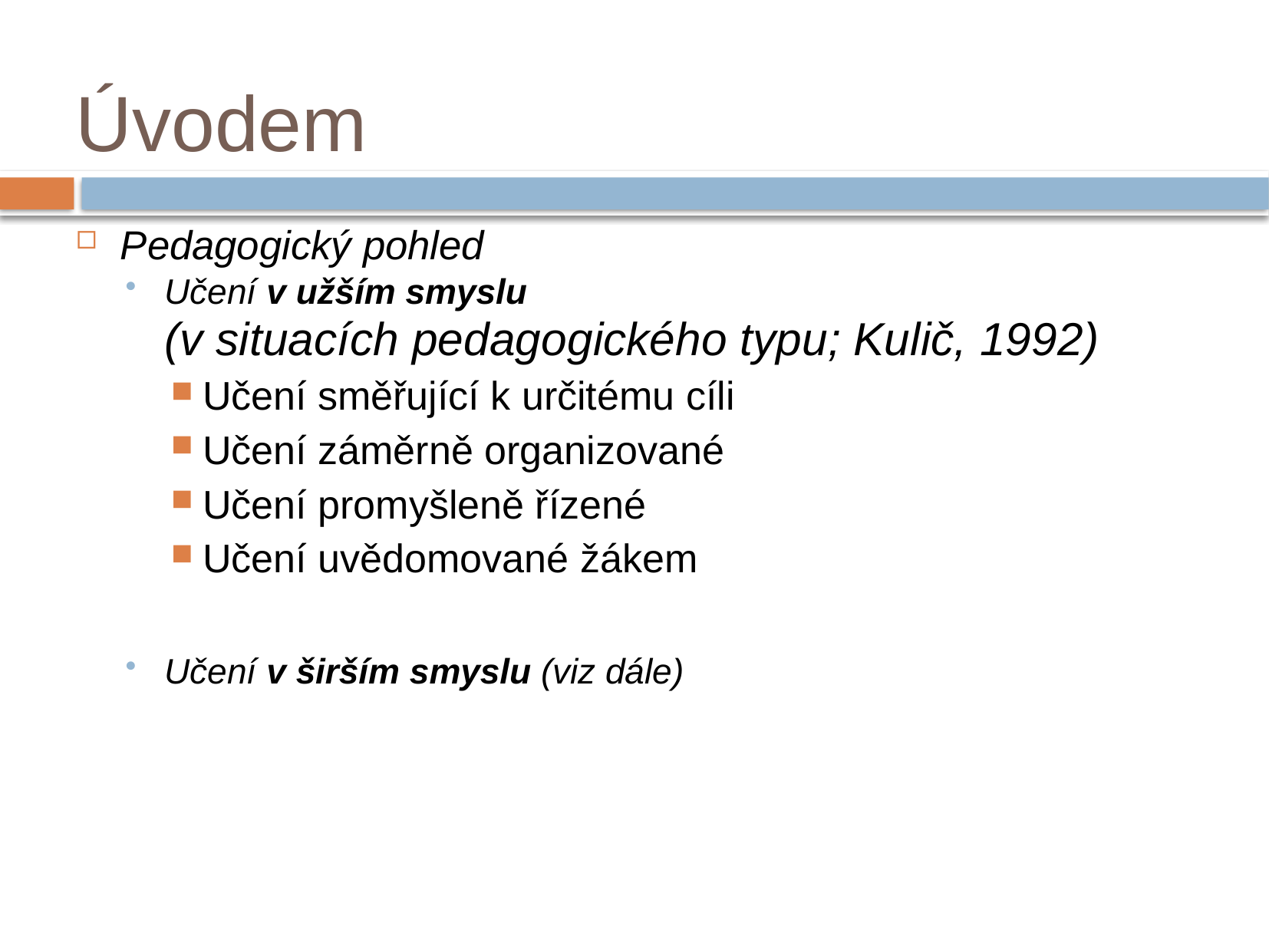

# Úvodem
Pedagogický pohled
Učení v užším smyslu
	(v situacích pedagogického typu; Kulič, 1992)
Učení směřující k určitému cíli
Učení záměrně organizované
Učení promyšleně řízené
Učení uvědomované žákem

Učení v širším smyslu (viz dále)